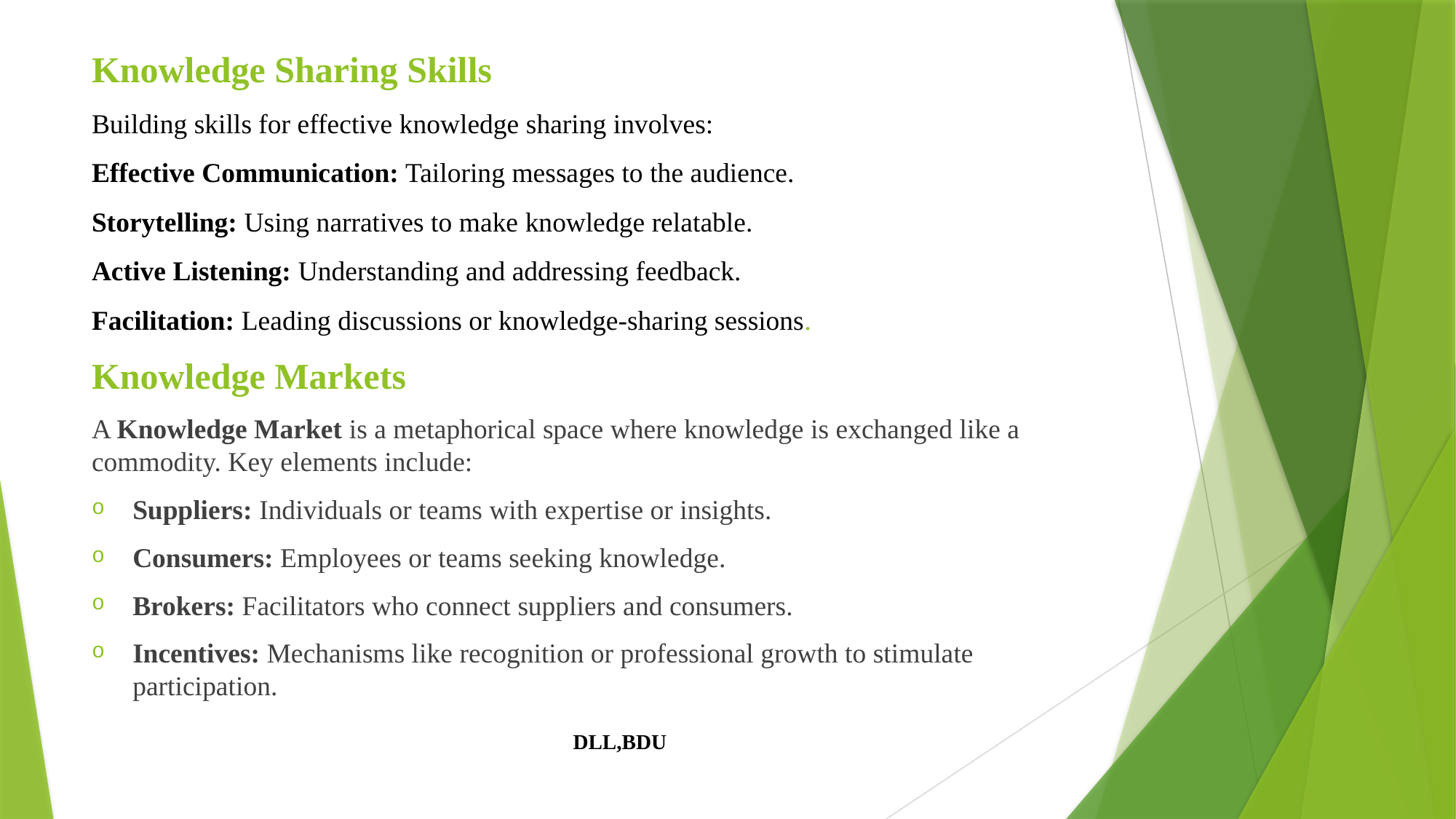

# Knowledge Sharing Skills Building skills for effective knowledge sharing involves: Effective Communication: Tailoring messages to the audience. Storytelling: Using narratives to make knowledge relatable. Active Listening: Understanding and addressing feedback. Facilitation: Leading discussions or knowledge-sharing sessions.
Knowledge Markets
A Knowledge Market is a metaphorical space where knowledge is exchanged like a commodity. Key elements include:
Suppliers: Individuals or teams with expertise or insights.
Consumers: Employees or teams seeking knowledge.
Brokers: Facilitators who connect suppliers and consumers.
Incentives: Mechanisms like recognition or professional growth to stimulate participation.

DLL,BDU